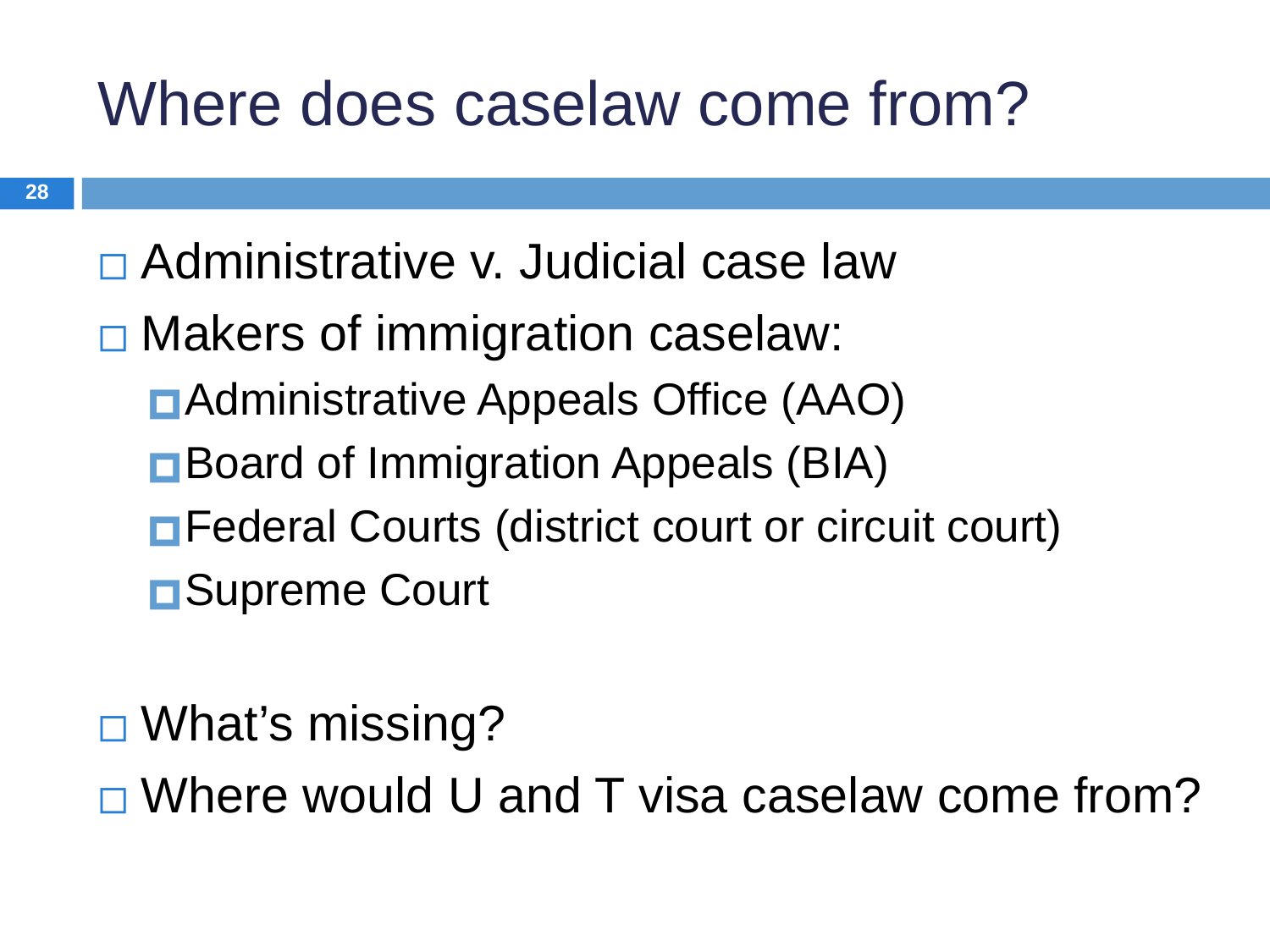

# Where does caselaw come from?
28
Administrative v. Judicial case law
Makers of immigration caselaw:
Administrative Appeals Office (AAO)
Board of Immigration Appeals (BIA)
Federal Courts (district court or circuit court)
Supreme Court

What’s missing?
Where would U and T visa caselaw come from?